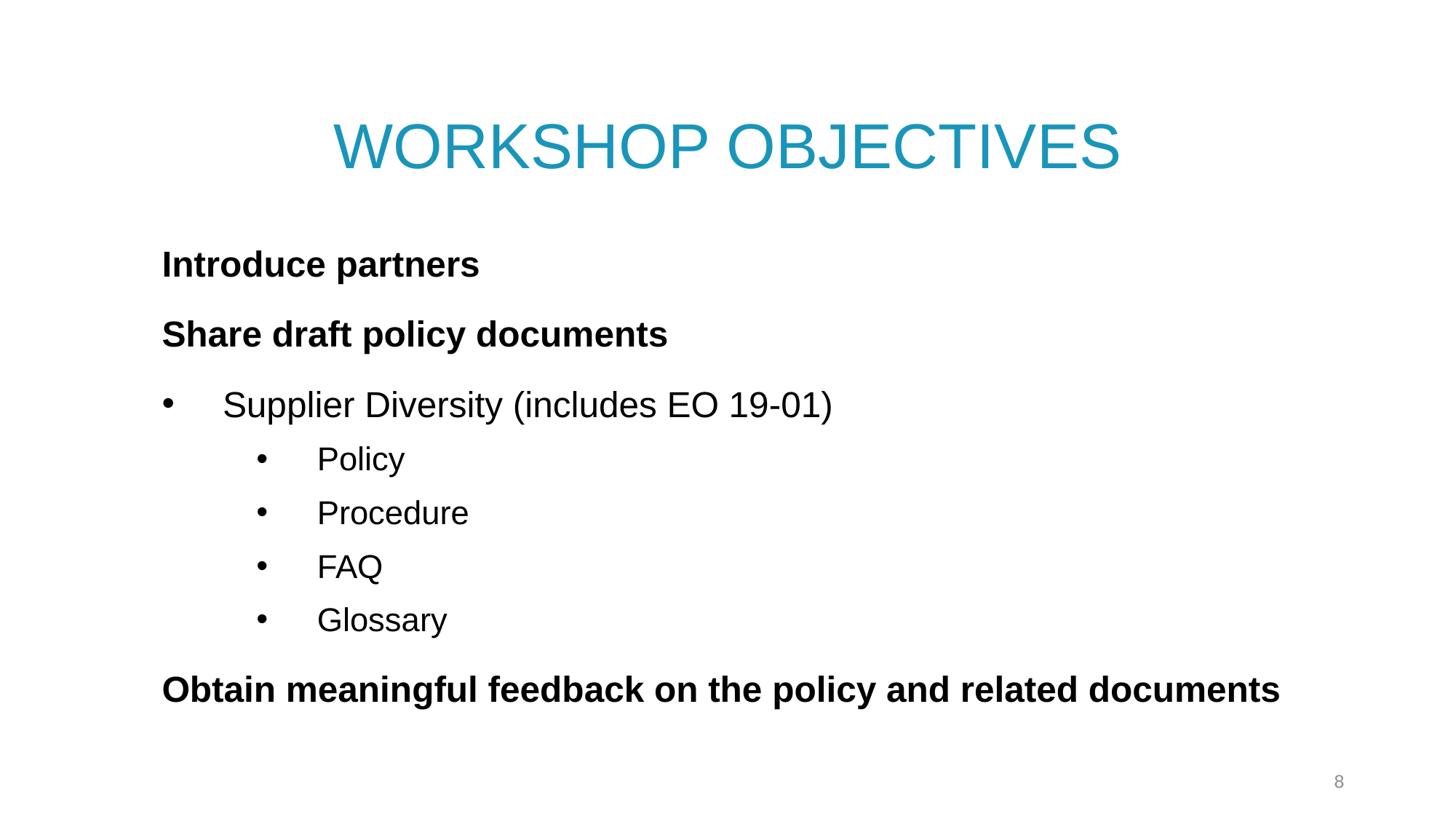

# Workshop Objectives
Introduce partners
Share draft policy documents
Supplier Diversity (includes EO 19-01)
Policy
Procedure
FAQ
Glossary
Obtain meaningful feedback on the policy and related documents
8